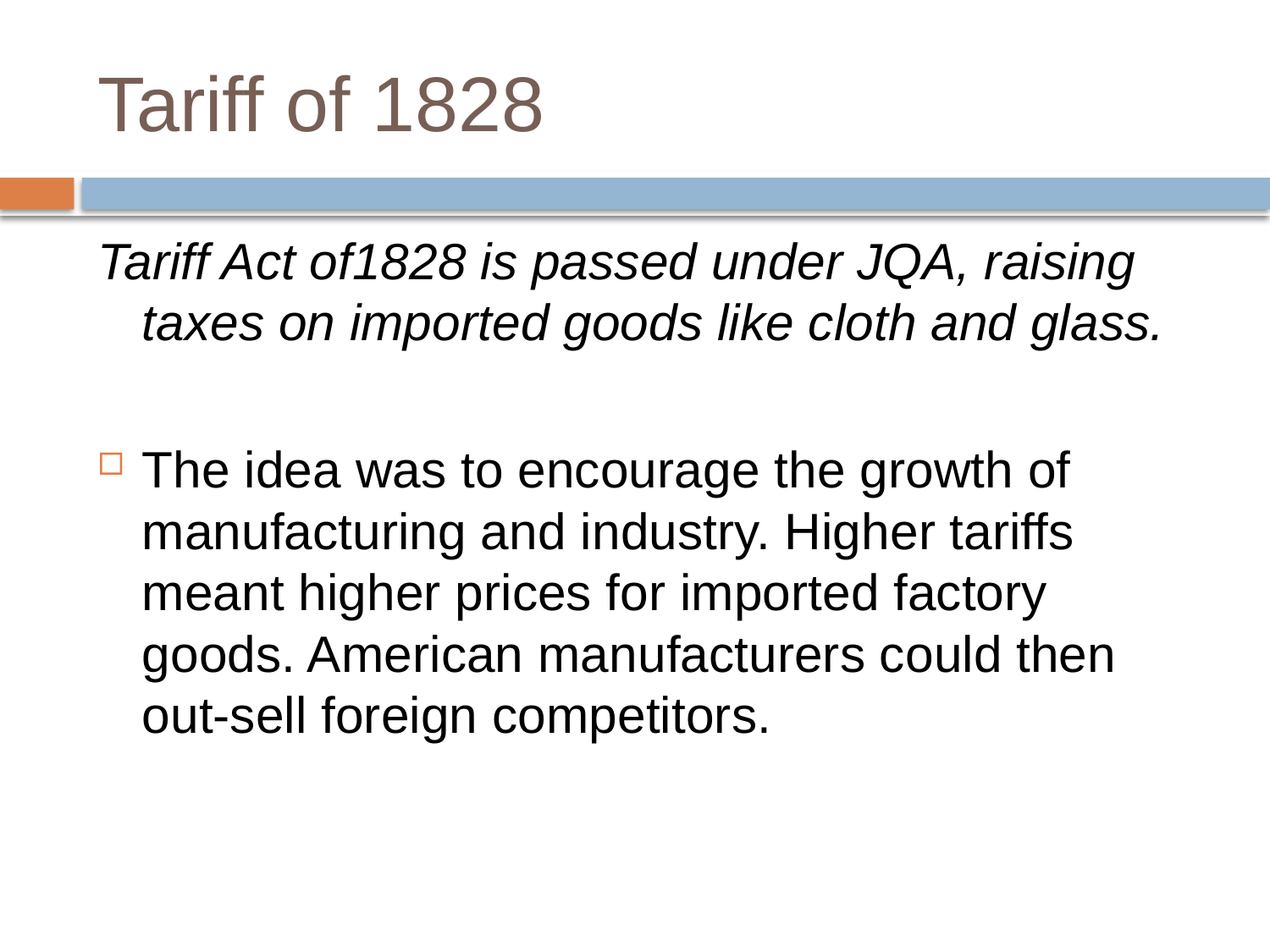

# Tariff of 1828
Tariff Act of1828 is passed under JQA, raising taxes on imported goods like cloth and glass.

The idea was to encourage the growth of manufacturing and industry. Higher tariffs meant higher prices for imported factory goods. American manufacturers could then out-sell foreign competitors.